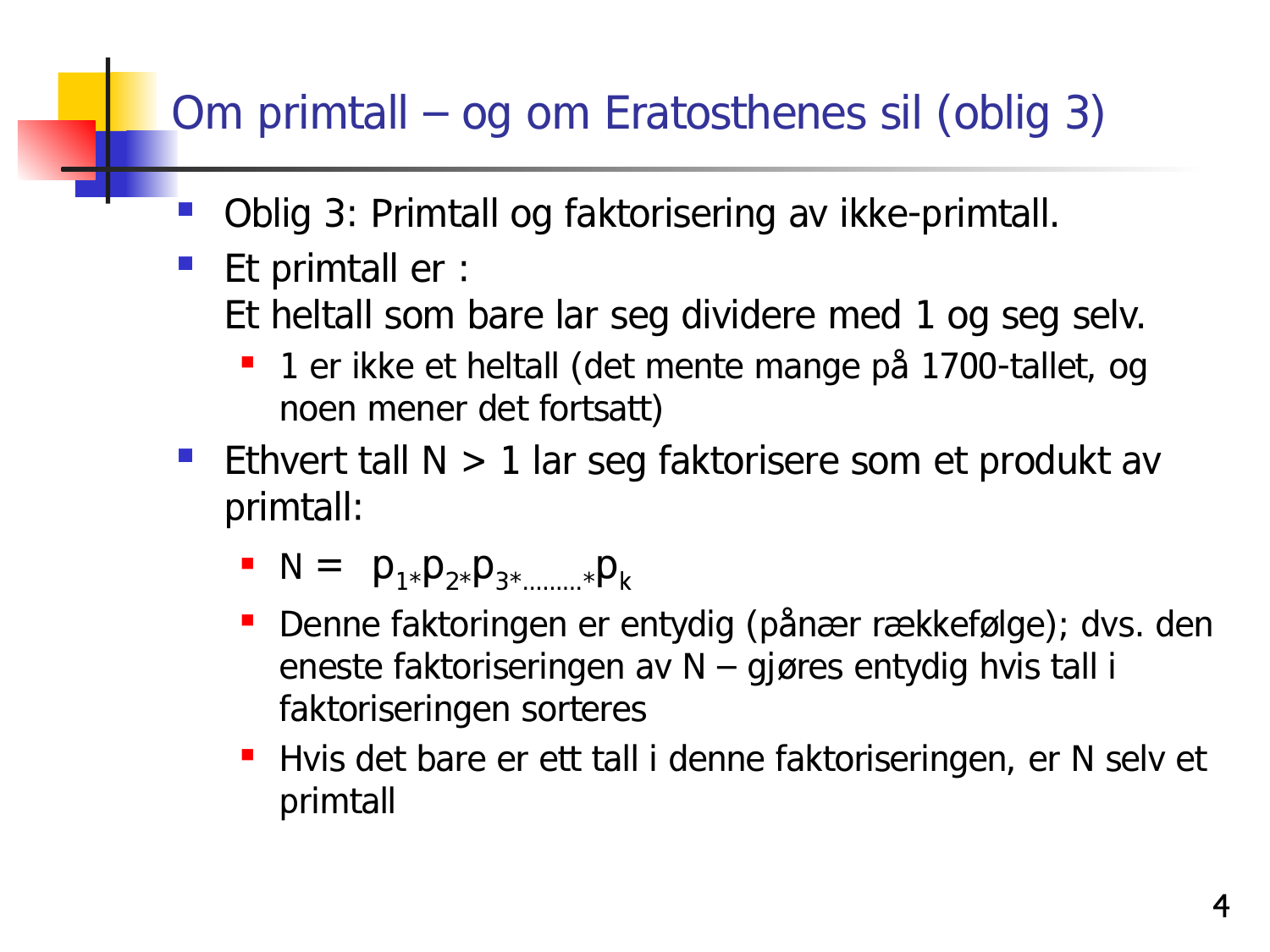

# Om primtall – og om Eratosthenes sil (oblig 3)
Oblig 3: Primtall og faktorisering av ikke-primtall.
Et primtall er :
Et heltall som bare lar seg dividere med 1 og seg selv.
1 er ikke et heltall (det mente mange på 1700-tallet, og noen mener det fortsatt)
Ethvert tall N > 1 lar seg faktorisere som et produkt av primtall:
N =  p1*p2*p3*………*pk
Denne faktoringen er entydig (pånær rækkefølge); dvs. den eneste faktoriseringen av N – gjøres entydig hvis tall i faktoriseringen sorteres
Hvis det bare er ett tall i denne faktoriseringen, er N selv et primtall
4